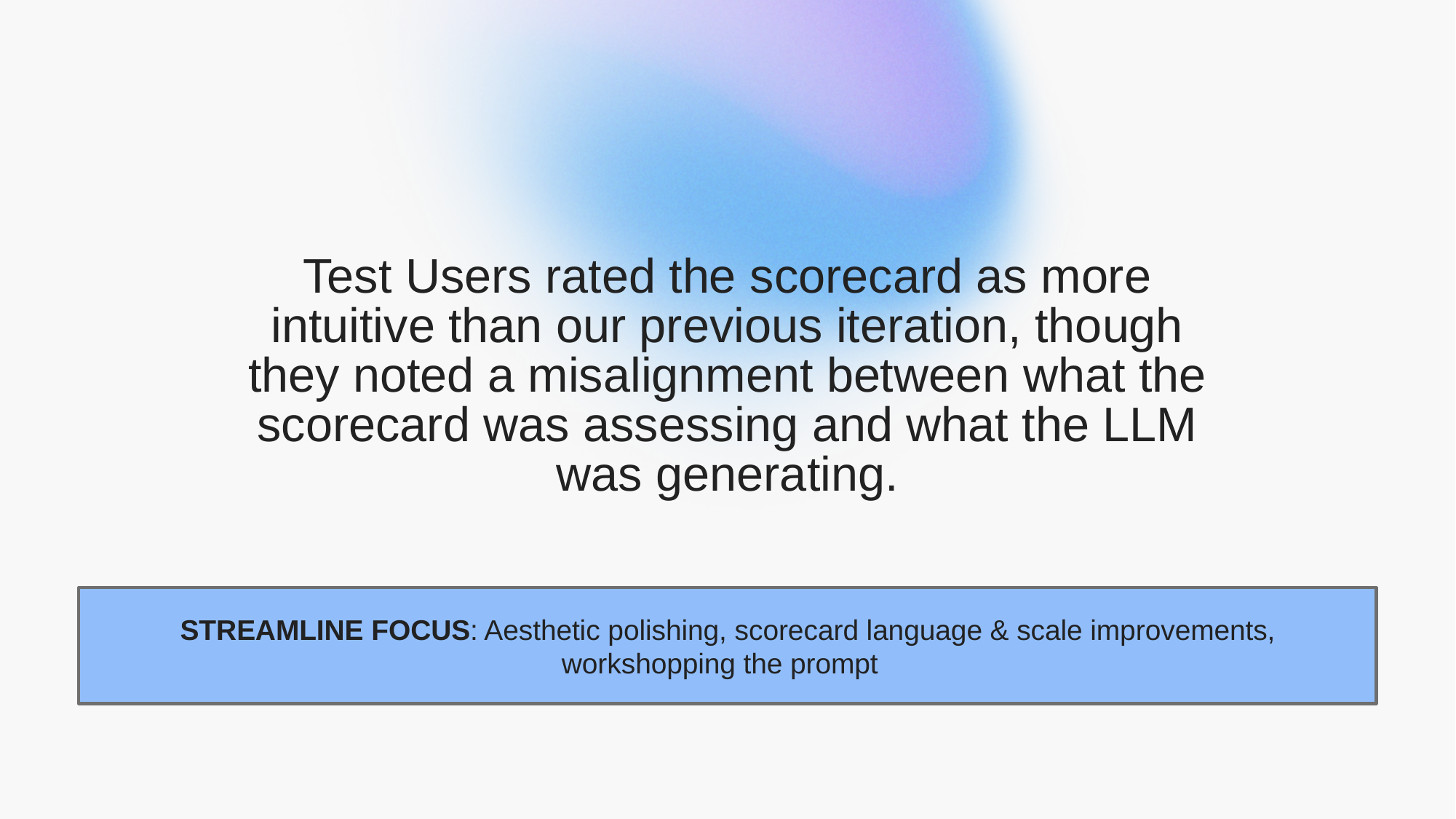

# Test Users rated the scorecard as more intuitive than our previous iteration, though they noted a misalignment between what the scorecard was assessing and what the LLM was generating.
STREAMLINE FOCUS: Aesthetic polishing, scorecard language & scale improvements, workshopping the prompt